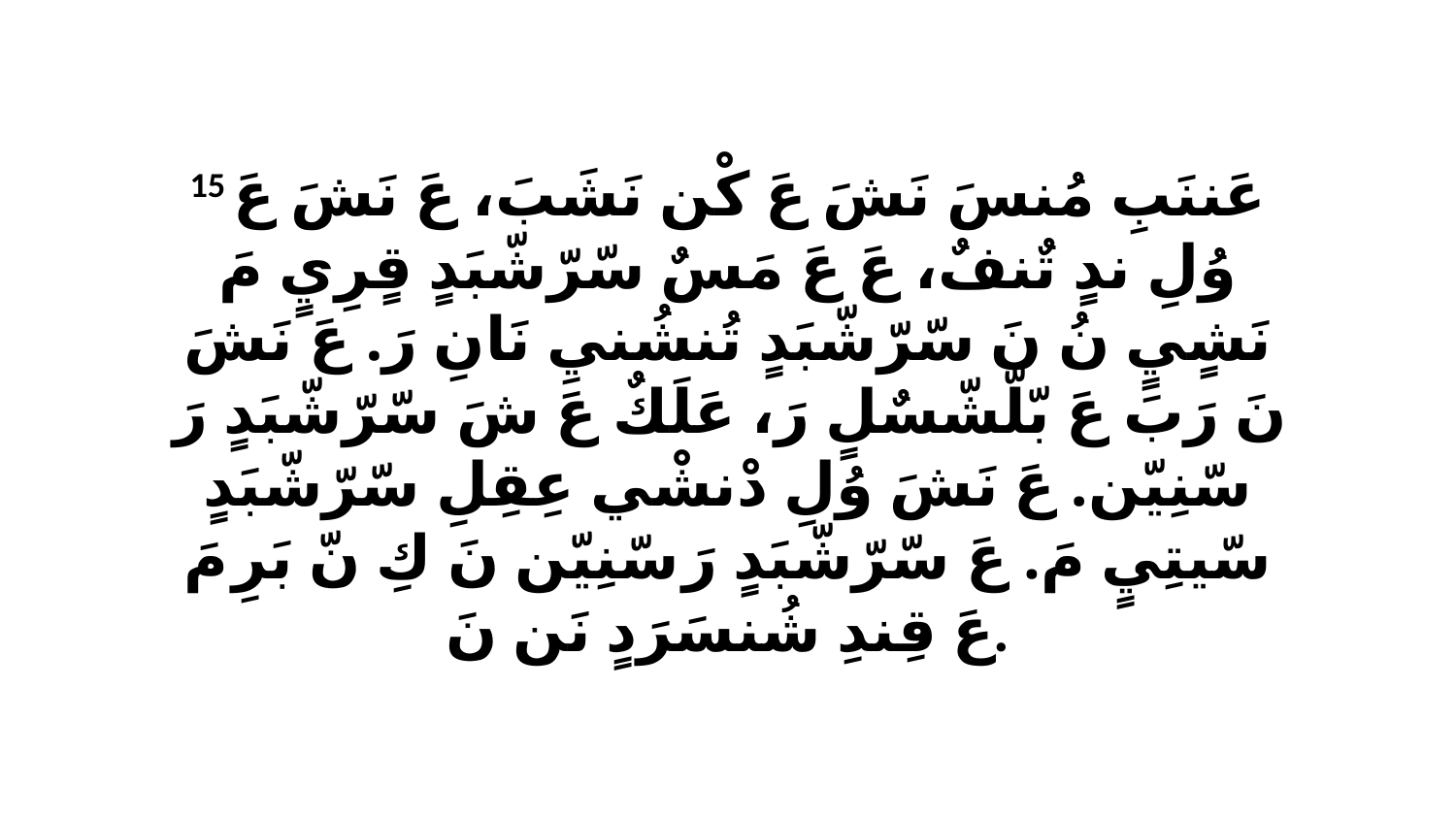

15 عَننَبِ مُنسَ نَشَ عَ كْن نَشَبَ، عَ نَشَ عَ وُلِ ندٍ تٌنفٌ، عَ عَ مَسٌ سّرّشّبَدٍ قٍرِيٍ مَ نَشٍيٍ نُ نَ سّرّشّبَدٍ تُنشُنيِ نَانِ رَ. عَ نَشَ نَ رَبَ عَ بّلّشّسٌلٍ رَ، عَلَكٌ عَ شَ سّرّشّبَدٍ رَ سّنِيّن. عَ نَشَ وُلِ دْنشْي عِقِلِ سّرّشّبَدٍ سّيتِيٍ مَ. عَ سّرّشّبَدٍ رَ سّنِيّن نَ كِ نّ بَرِ مَ عَ قِندِ شُنسَرَدٍ نَن نَ.